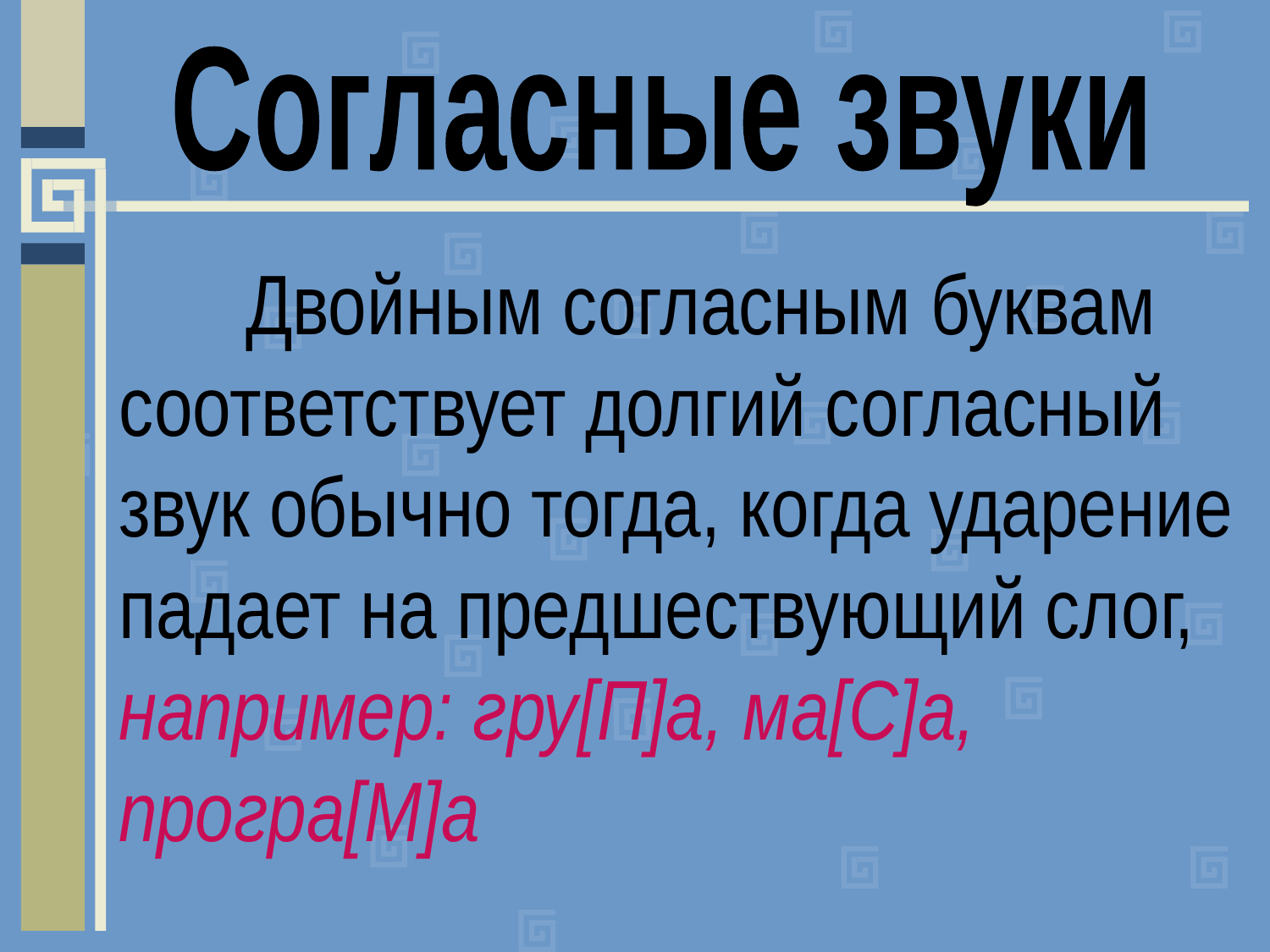

Согласные звуки
		Двойным согласным буквам соответствует долгий согласный звук обычно тогда, когда ударение падает на предшествующий слог, например: гру[П]а, ма[С]а, програ[М]а